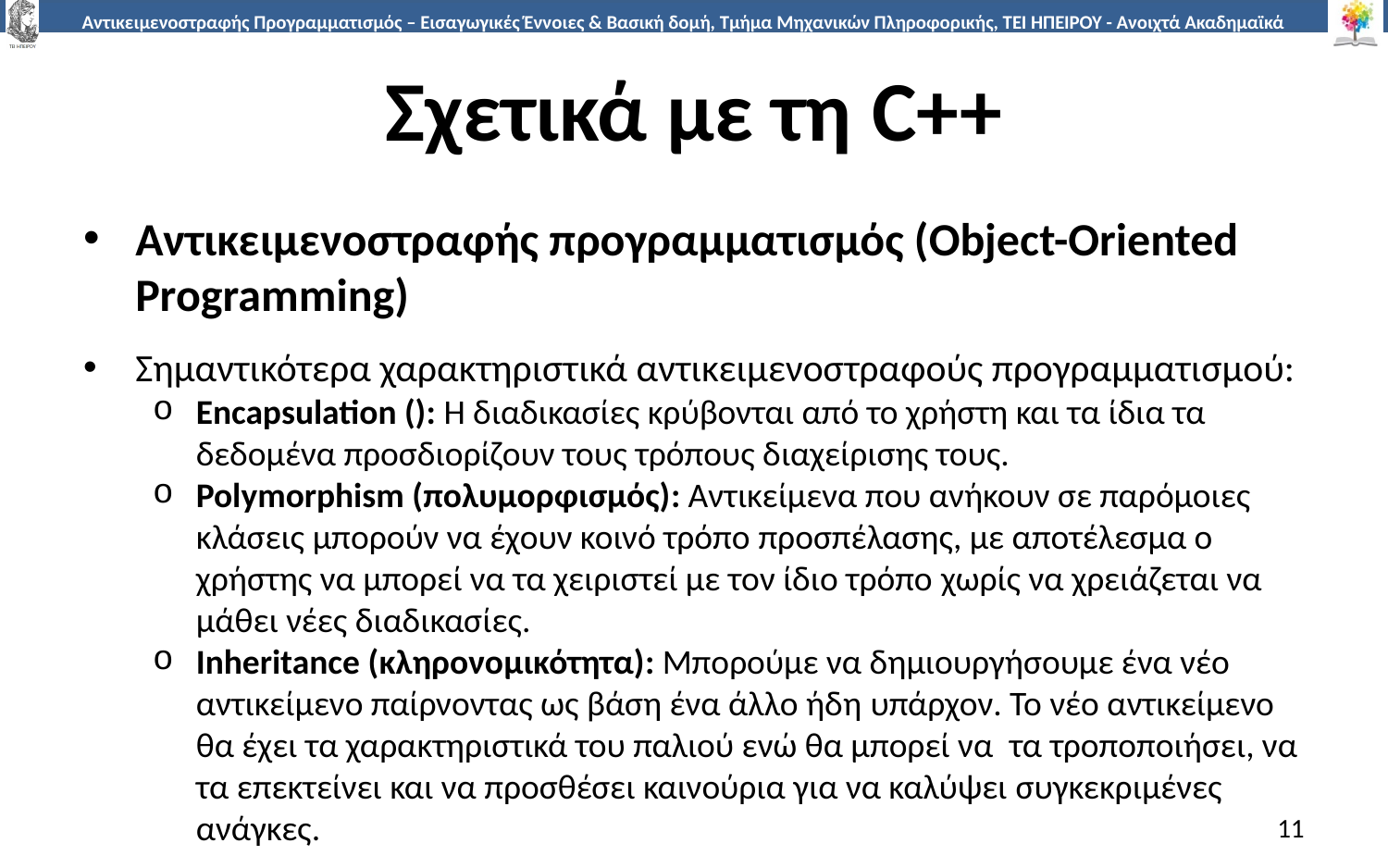

# Σχετικά με τη C++
Αντικειμενοστραφής προγραμματισμός (Object-Oriented Programming)
Σημαντικότερα χαρακτηριστικά αντικειμενοστραφούς προγραμματισμού:
Encapsulation (): Η διαδικασίες κρύβονται από το χρήστη και τα ίδια τα δεδομένα προσδιορίζουν τους τρόπους διαχείρισης τους.
Polymorphism (πολυμορφισμός): Αντικείμενα που ανήκουν σε παρόμοιες κλάσεις μπορούν να έχουν κοινό τρόπο προσπέλασης, με αποτέλεσμα ο χρήστης να μπορεί να τα χειριστεί με τον ίδιο τρόπο χωρίς να χρειάζεται να μάθει νέες διαδικασίες.
Inheritance (κληρονομικότητα): Μπορούμε να δημιουργήσουμε ένα νέο αντικείμενο παίρνοντας ως βάση ένα άλλο ήδη υπάρχον. Το νέο αντικείμενο θα έχει τα χαρακτηριστικά του παλιού ενώ θα μπορεί να  τα τροποποιήσει, να τα επεκτείνει και να προσθέσει καινούρια για να καλύψει συγκεκριμένες ανάγκες.
11